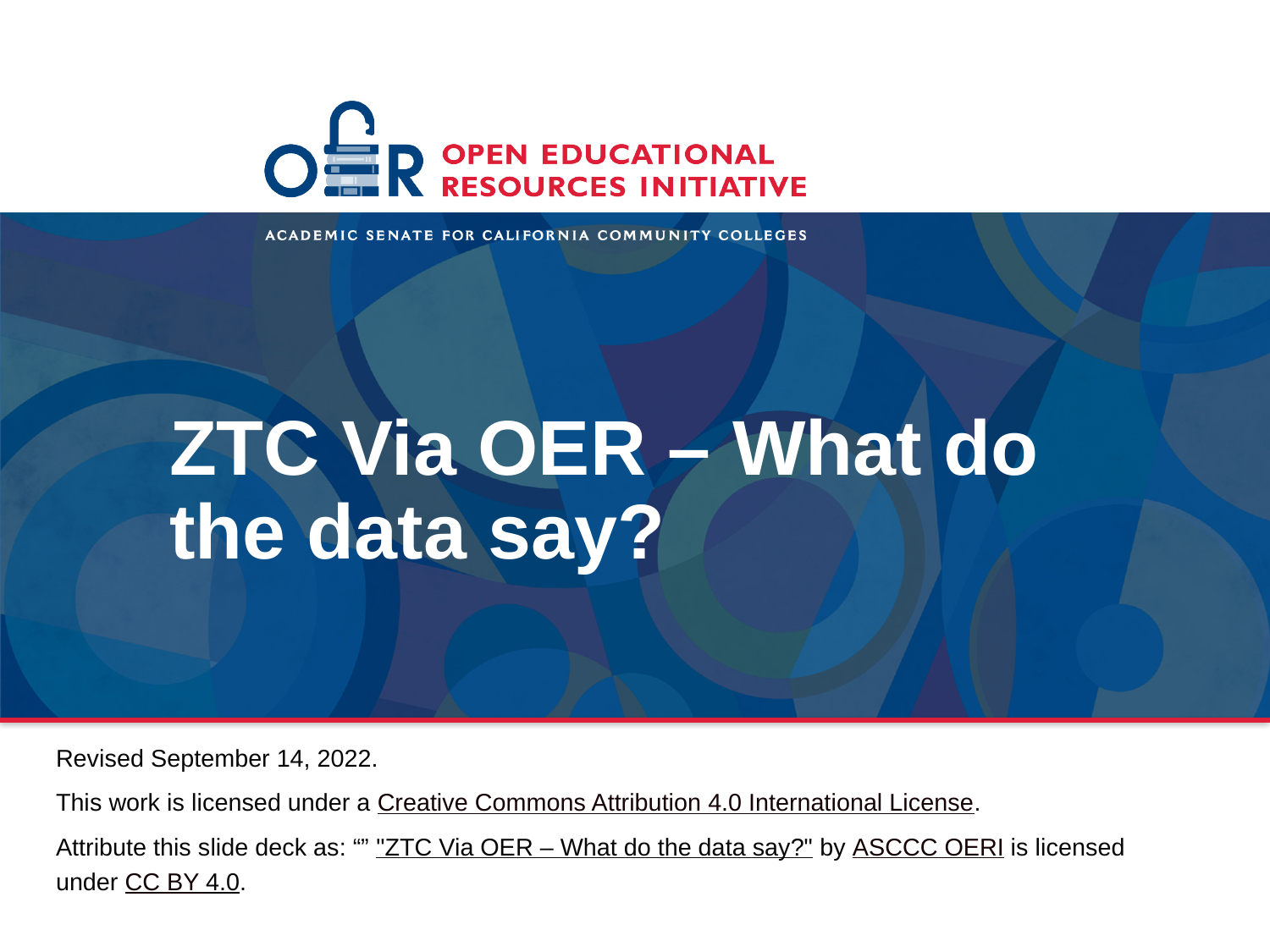

# ZTC Via OER – What do the data say?
Revised September 14, 2022.
This work is licensed under a Creative Commons Attribution 4.0 International License.
Attribute this slide deck as: “” "ZTC Via OER – What do the data say?" by ASCCC OERI is licensed under CC BY 4.0.